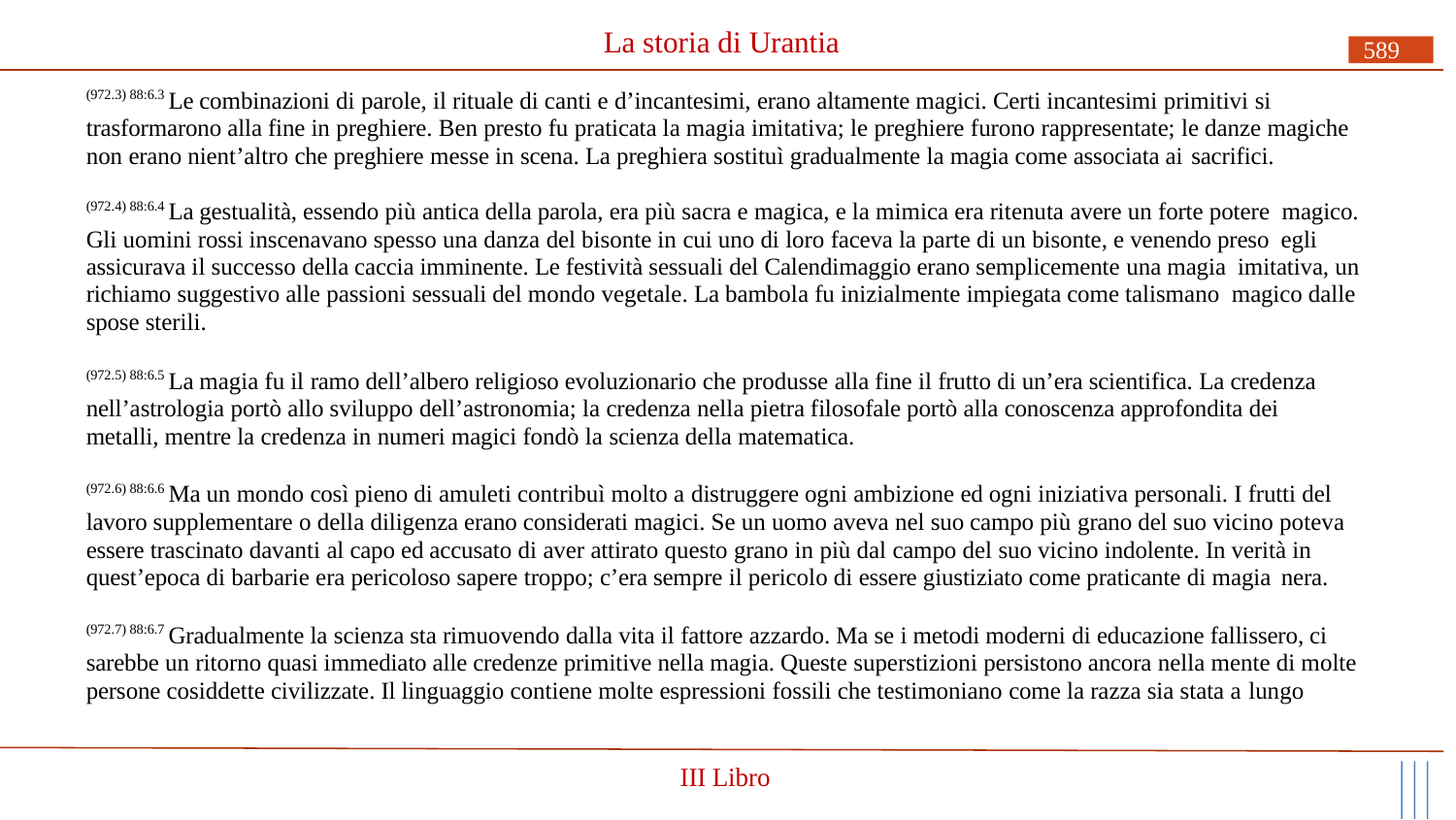

# La storia di Urantia
589

(972.3) 88:6.3 Le combinazioni di parole, il rituale di canti e d’incantesimi, erano altamente magici. Certi incantesimi primitivi si  trasformarono alla fine in preghiere. Ben presto fu praticata la magia imitativa; le preghiere furono rappresentate; le danze magiche  non erano nient’altro che preghiere messe in scena. La preghiera sostituì gradualmente la magia come associata ai sacrifici.

(972.4) 88:6.4 La gestualità, essendo più antica della parola, era più sacra e magica, e la mimica era ritenuta avere un forte potere  magico. Gli uomini rossi inscenavano spesso una danza del bisonte in cui uno di loro faceva la parte di un bisonte, e venendo preso  egli assicurava il successo della caccia imminente. Le festività sessuali del Calendimaggio erano semplicemente una magia  imitativa, un richiamo suggestivo alle passioni sessuali del mondo vegetale. La bambola fu inizialmente impiegata come talismano  magico dalle spose sterili.

(972.5) 88:6.5 La magia fu il ramo dell’albero religioso evoluzionario che produsse alla fine il frutto di un’era scientifica. La credenza  nell’astrologia portò allo sviluppo dell’astronomia; la credenza nella pietra filosofale portò alla conoscenza approfondita dei  metalli, mentre la credenza in numeri magici fondò la scienza della matematica.

(972.6) 88:6.6 Ma un mondo così pieno di amuleti contribuì molto a distruggere ogni ambizione ed ogni iniziativa personali. I frutti del  lavoro supplementare o della diligenza erano considerati magici. Se un uomo aveva nel suo campo più grano del suo vicino poteva  essere trascinato davanti al capo ed accusato di aver attirato questo grano in più dal campo del suo vicino indolente. In verità in  quest’epoca di barbarie era pericoloso sapere troppo; c’era sempre il pericolo di essere giustiziato come praticante di magia nera.

(972.7) 88:6.7 Gradualmente la scienza sta rimuovendo dalla vita il fattore azzardo. Ma se i metodi moderni di educazione fallissero, ci  sarebbe un ritorno quasi immediato alle credenze primitive nella magia. Queste superstizioni persistono ancora nella mente di molte  persone cosiddette civilizzate. Il linguaggio contiene molte espressioni fossili che testimoniano come la razza sia stata a lungo

III Libro